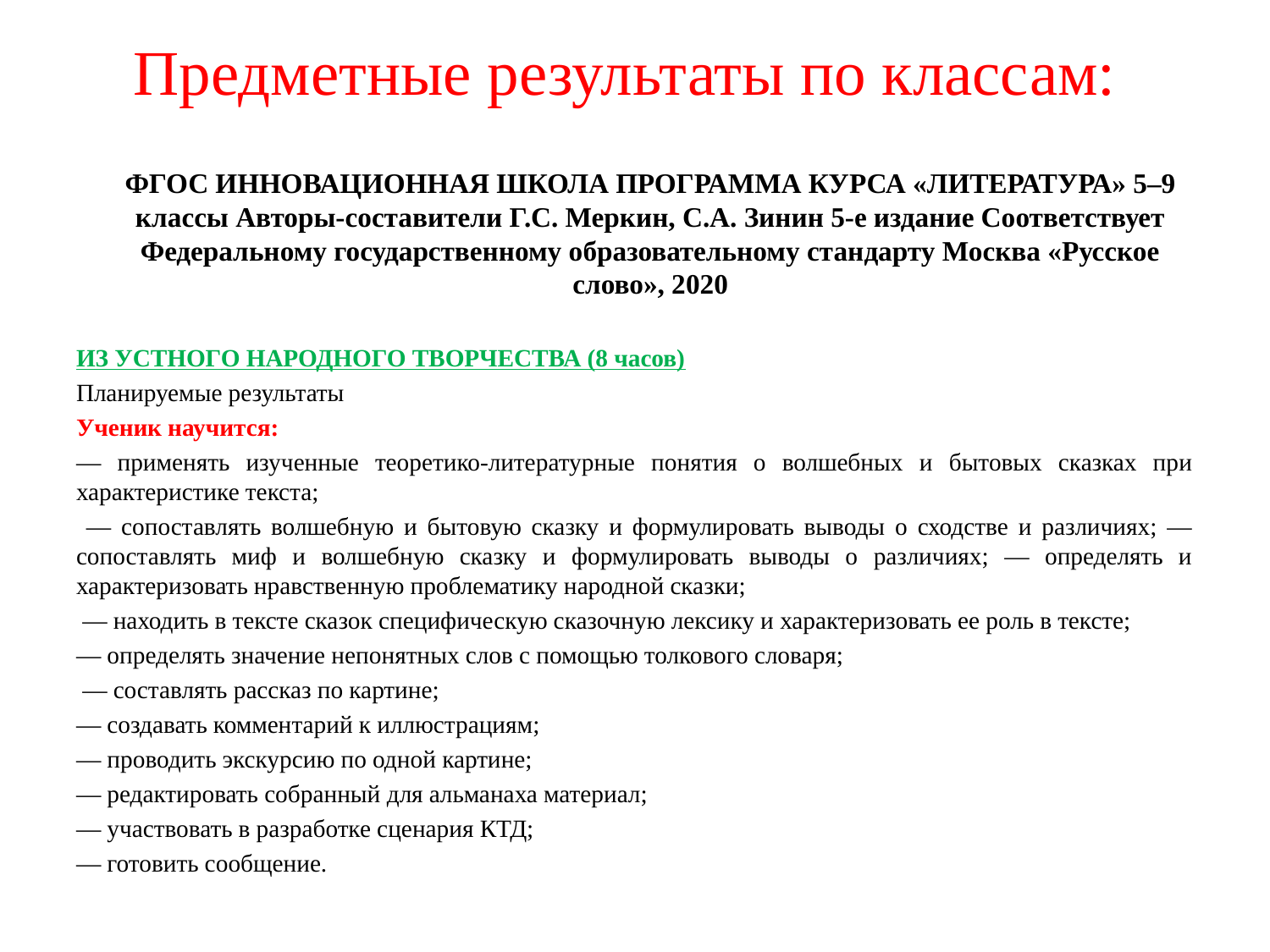

# Предметные результаты по классам:

ФГОС ИННОВАЦИОННАЯ ШКОЛА ПРОГРАММА КУРСА «ЛИТЕРАТУРА» 5–9 классы Авторы-составители Г.С. Меркин, С.А. Зинин 5-е издание Соответствует Федеральному государственному образовательному стандарту Москва «Русское слово», 2020

ИЗ УСТНОГО НАРОДНОГО ТВОРЧЕСТВА (8 часов)
Планируемые результаты
Ученик научится:
— применять изученные теоретико-литературные понятия о волшебных и бытовых сказках при характеристике текста;
 — сопоставлять волшебную и бытовую сказку и формулировать выводы о сходстве и различиях; — сопоставлять миф и волшебную сказку и формулировать выводы о различиях; — определять и характеризовать нравственную проблематику народной сказки;
 — находить в тексте сказок специфическую сказочную лексику и характеризовать ее роль в тексте;
— определять значение непонятных слов с помощью толкового словаря;
 — составлять рассказ по картине;
— создавать комментарий к иллюстрациям;
— проводить экскурсию по одной картине;
— редактировать собранный для альманаха материал;
— участвовать в разработке сценария КТД;
— готовить сообщение.